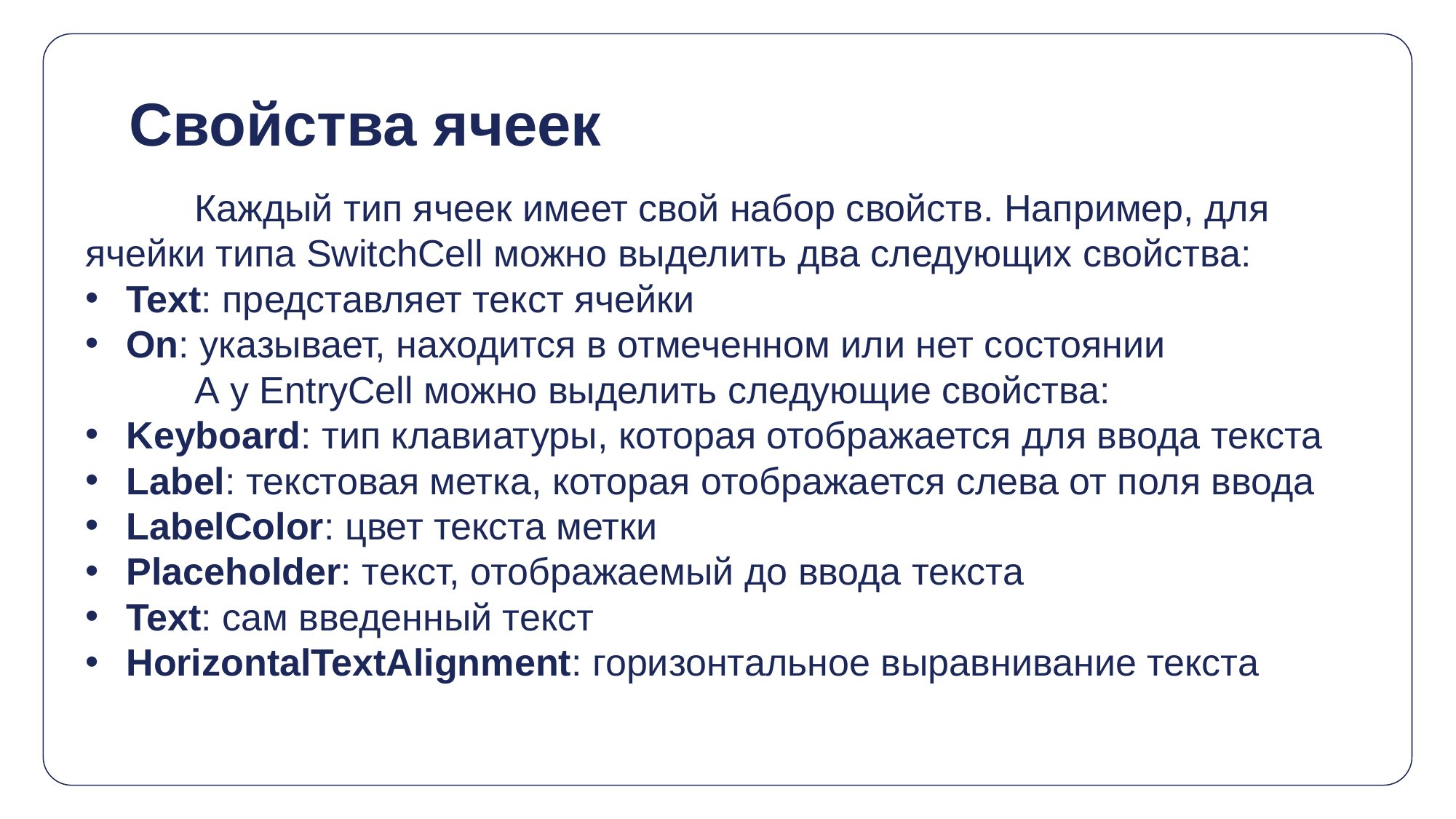

# Свойства ячеек
	Каждый тип ячеек имеет свой набор свойств. Например, для ячейки типа SwitchCell можно выделить два следующих свойства:
Text: представляет текст ячейки
On: указывает, находится в отмеченном или нет состоянии
	А у EntryCell можно выделить следующие свойства:
Keyboard: тип клавиатуры, которая отображается для ввода текста
Label: текстовая метка, которая отображается слева от поля ввода
LabelColor: цвет текста метки
Placeholder: текст, отображаемый до ввода текста
Text: сам введенный текст
HorizontalTextAlignment: горизонтальное выравнивание текста